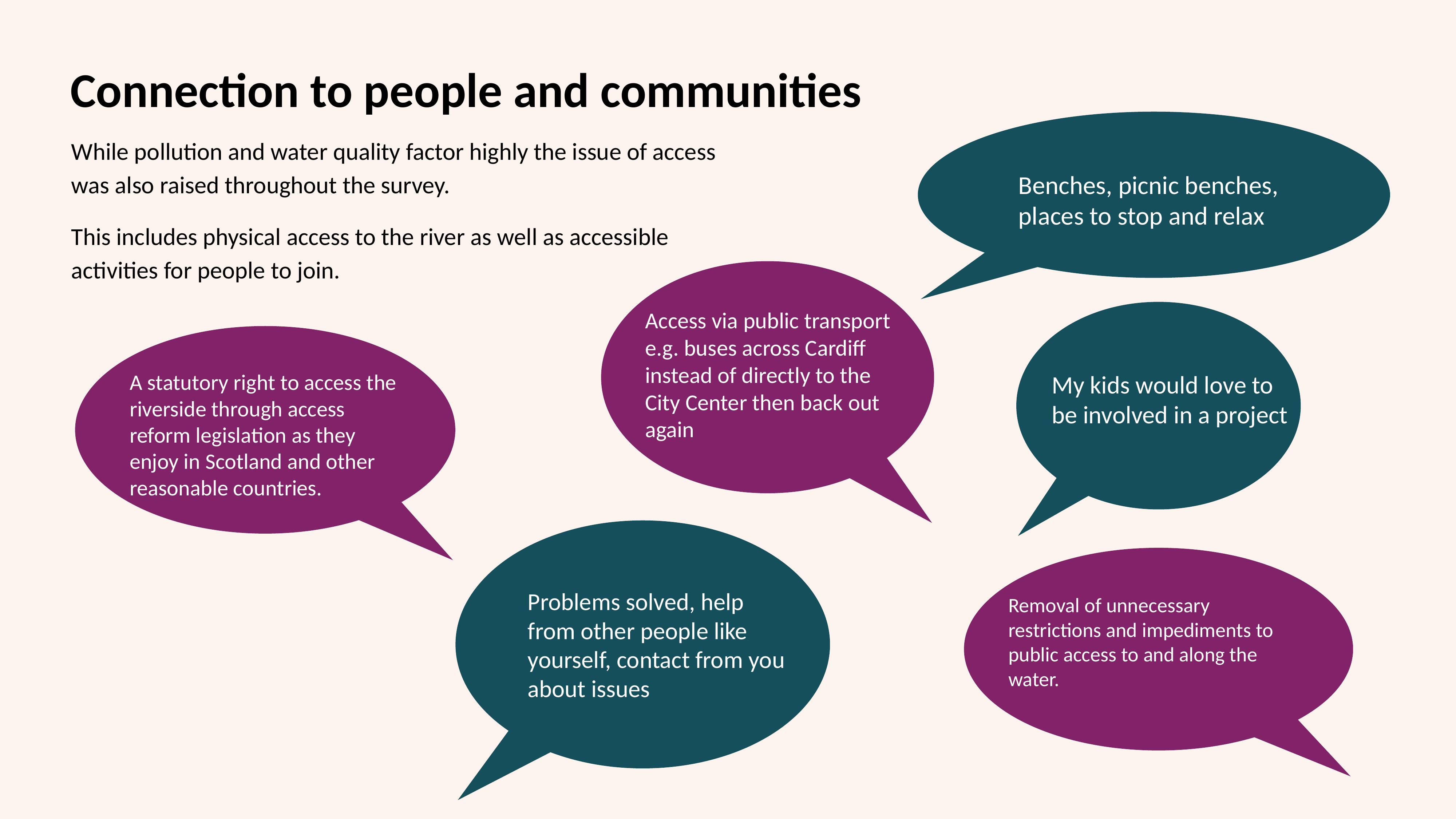

Connection to people and communities

While pollution and water quality factor highly the issue of access was also raised throughout the survey.
This includes physical access to the river as well as accessible activities for people to join.
Benches, picnic benches, places to stop and relax

Access via public transport e.g. buses across Cardiff instead of directly to the City Center then back out again

A statutory right to access the riverside through access reform legislation as they enjoy in Scotland and other reasonable countries.
My kids would love to be involved in a project

Problems solved, help from other people like yourself, contact from you about issues
Removal of unnecessary restrictions and impediments to public access to and along the water.